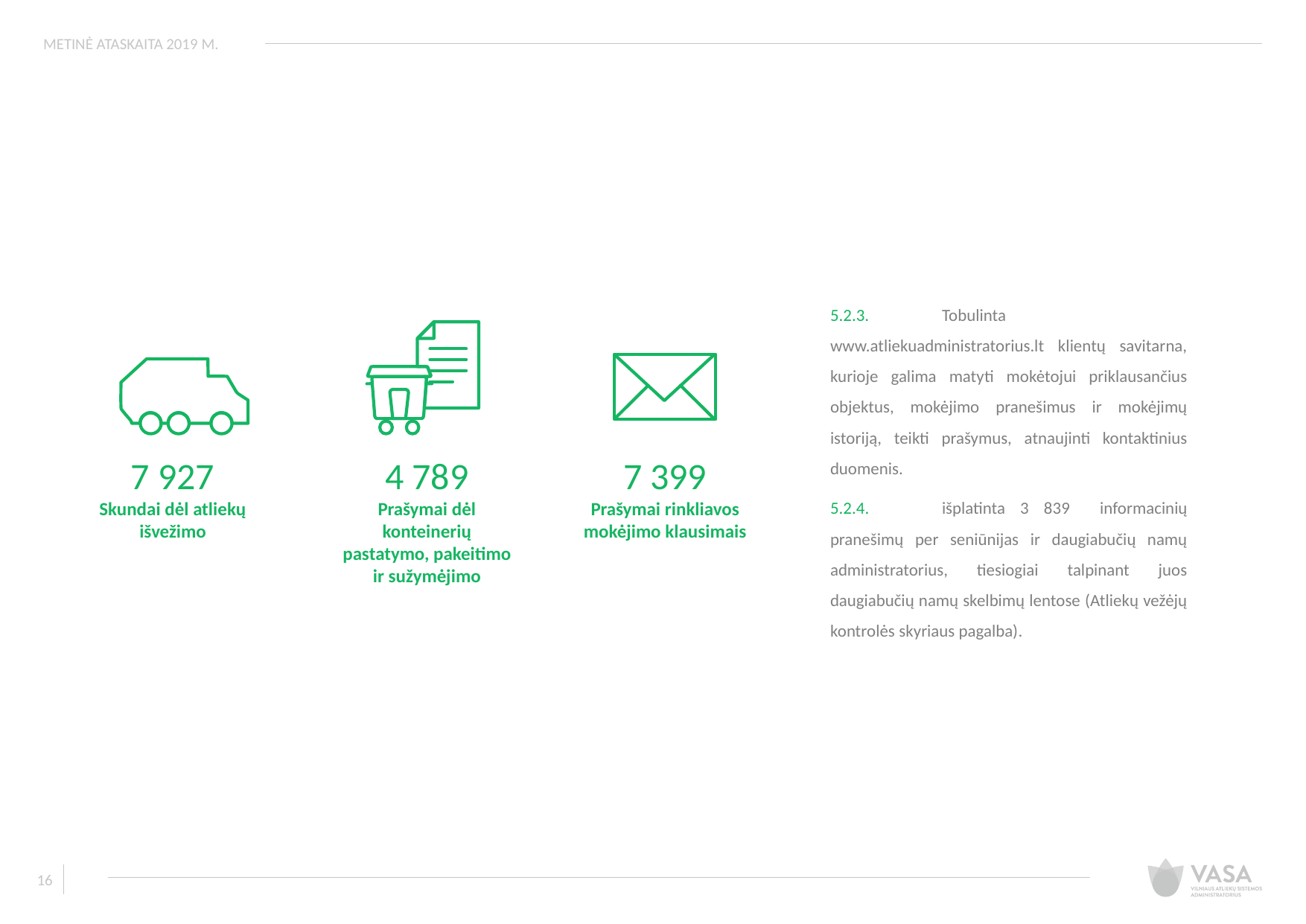

METINĖ ATASKAITA 2019 M.
5.2.3.	Tobulinta www.atliekuadministratorius.lt klientų savitarna, kurioje galima matyti mokėtojui priklausančius objektus, mokėjimo pranešimus ir mokėjimų istoriją, teikti prašymus, atnaujinti kontaktinius duomenis.
5.2.4.	išplatinta 3 839  informacinių pranešimų per seniūnijas ir daugiabučių namų administratorius, tiesiogiai talpinant juos daugiabučių namų skelbimų lentose (Atliekų vežėjų kontrolės skyriaus pagalba).

7 927
Skundai dėl atliekų išvežimo
4 789
Prašymai dėl konteinerių pastatymo, pakeitimo ir sužymėjimo
7 399
Prašymai rinkliavos mokėjimo klausimais

16